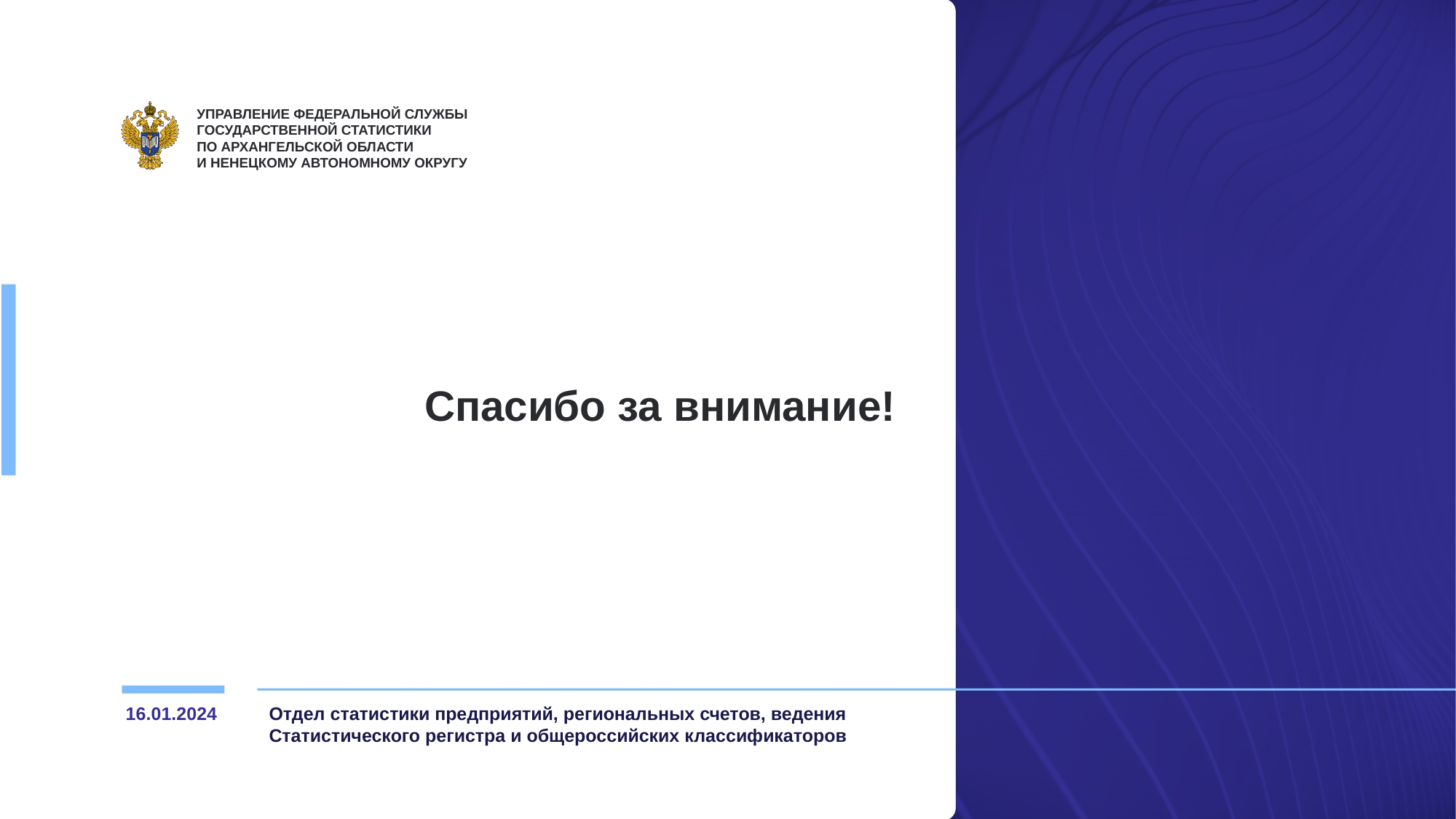

УПРАВЛЕНИЕ ФЕДЕРАЛЬНОЙ СЛУЖБЫ ГОСУДАРСТВЕННОЙ СТАТИСТИКИ
ПО АРХАНГЕЛЬСКОЙ ОБЛАСТИ
И НЕНЕЦКОМУ АВТОНОМНОМУ ОКРУГУ
# Спасибо за внимание!
16.01.2024
Отдел статистики предприятий, региональных счетов, ведения Статистического регистра и общероссийских классификаторов